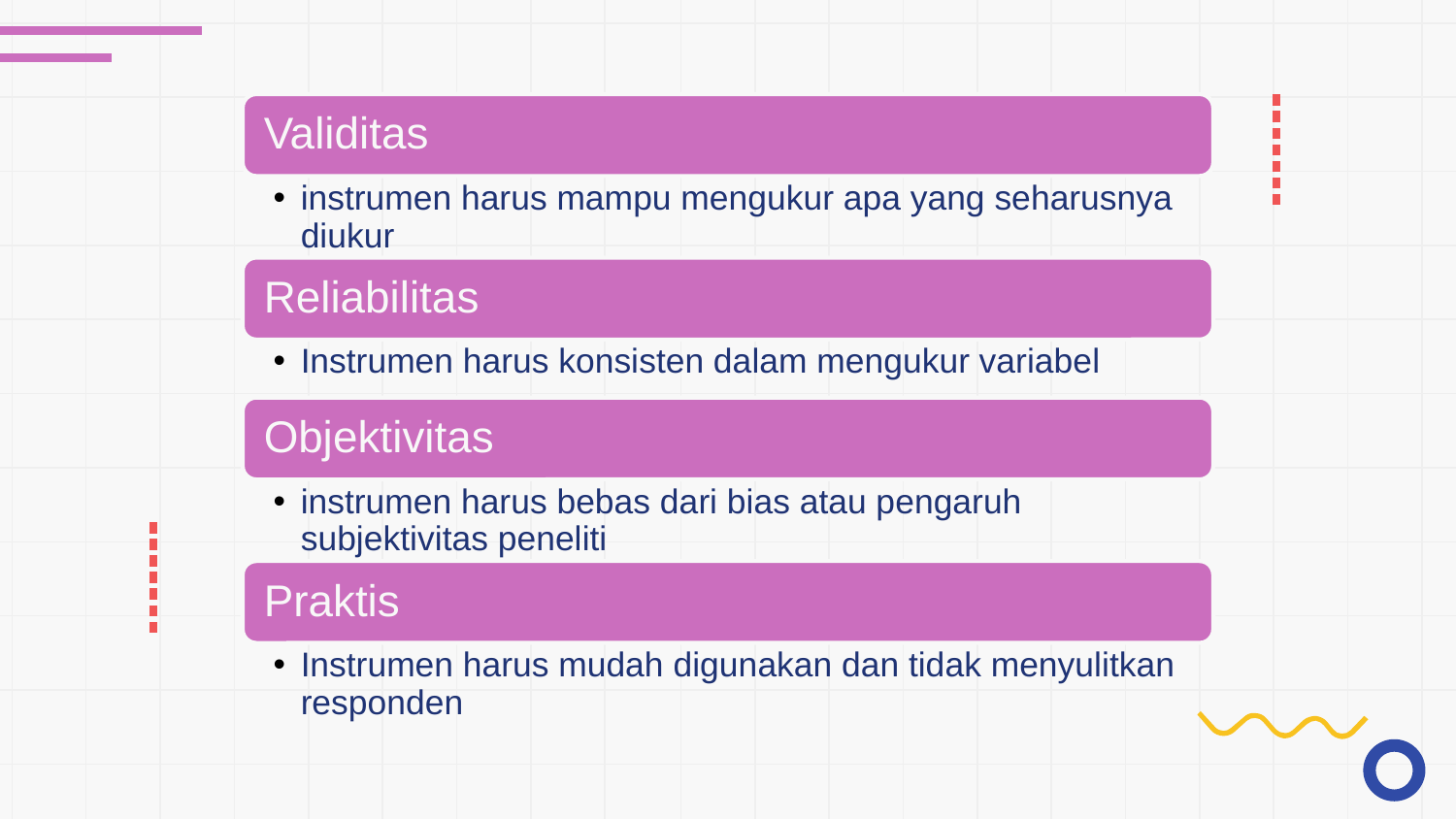

Validitas
instrumen harus mampu mengukur apa yang seharusnya diukur
Reliabilitas
Instrumen harus konsisten dalam mengukur variabel
Objektivitas
instrumen harus bebas dari bias atau pengaruh subjektivitas peneliti
Praktis
Instrumen harus mudah digunakan dan tidak menyulitkan responden